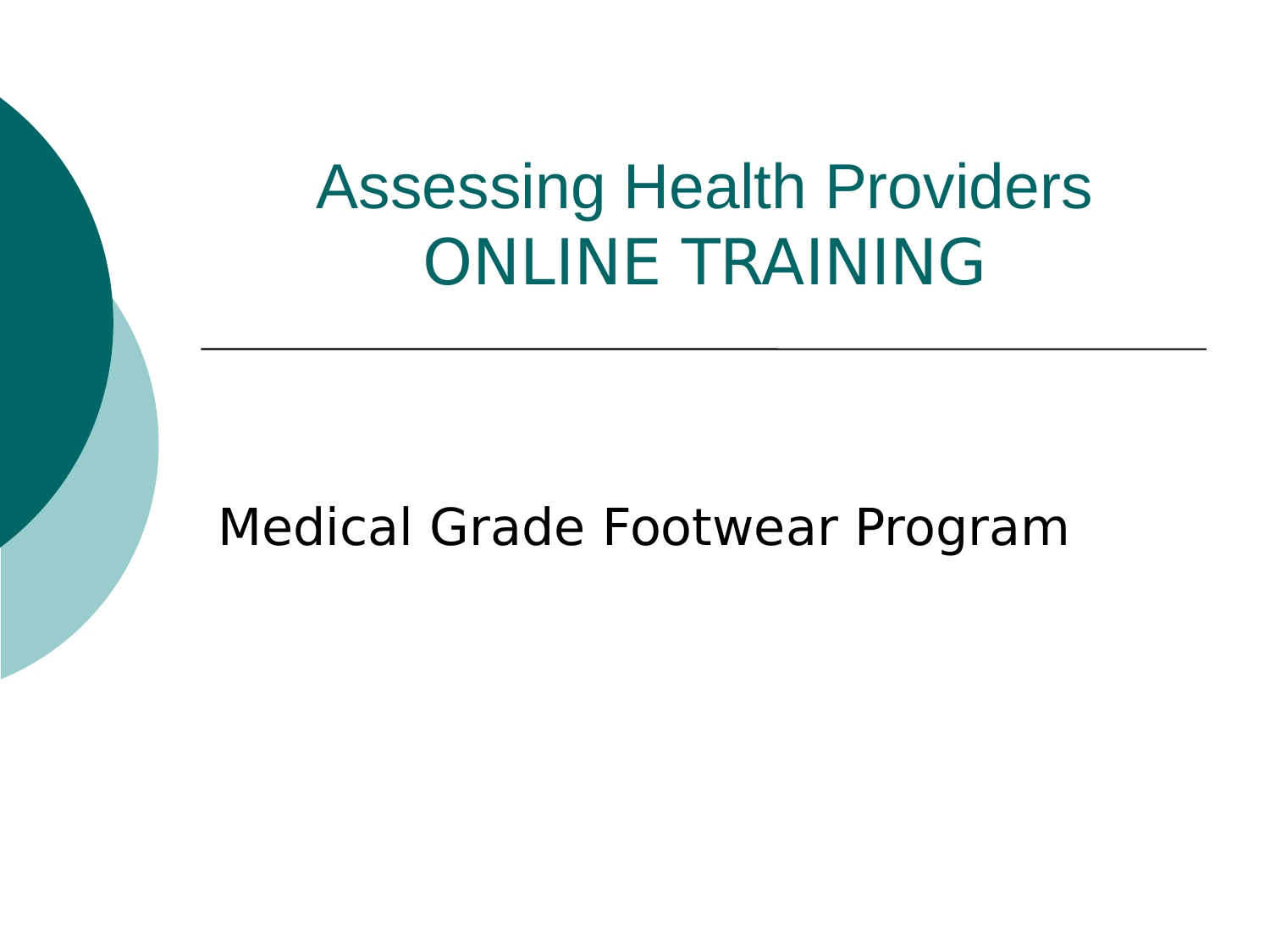

# Assessing Health Providers ONLINE TRAINING

Medical Grade Footwear Program